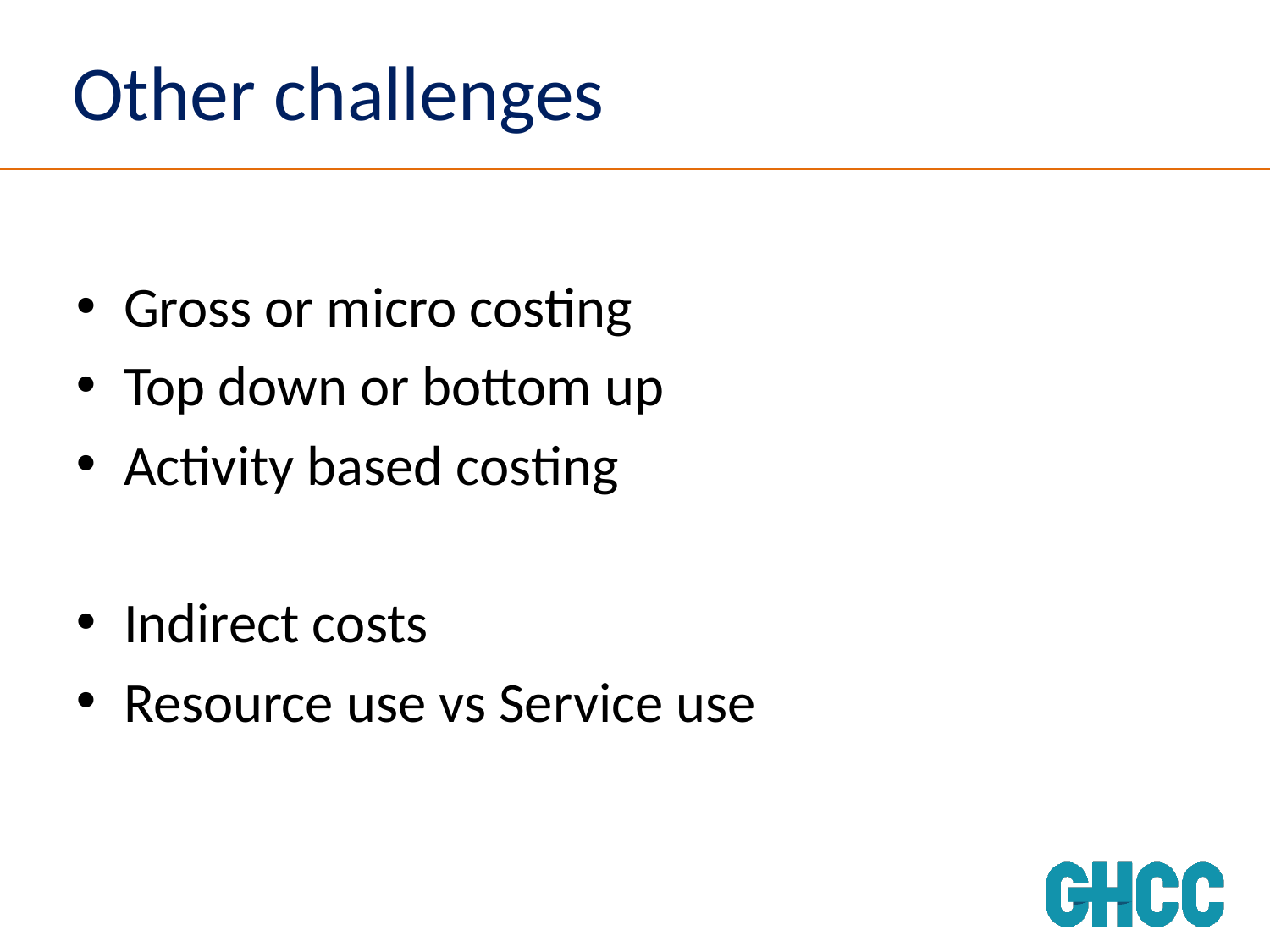

# Other challenges
Gross or micro costing
Top down or bottom up
Activity based costing

Indirect costs
Resource use vs Service use